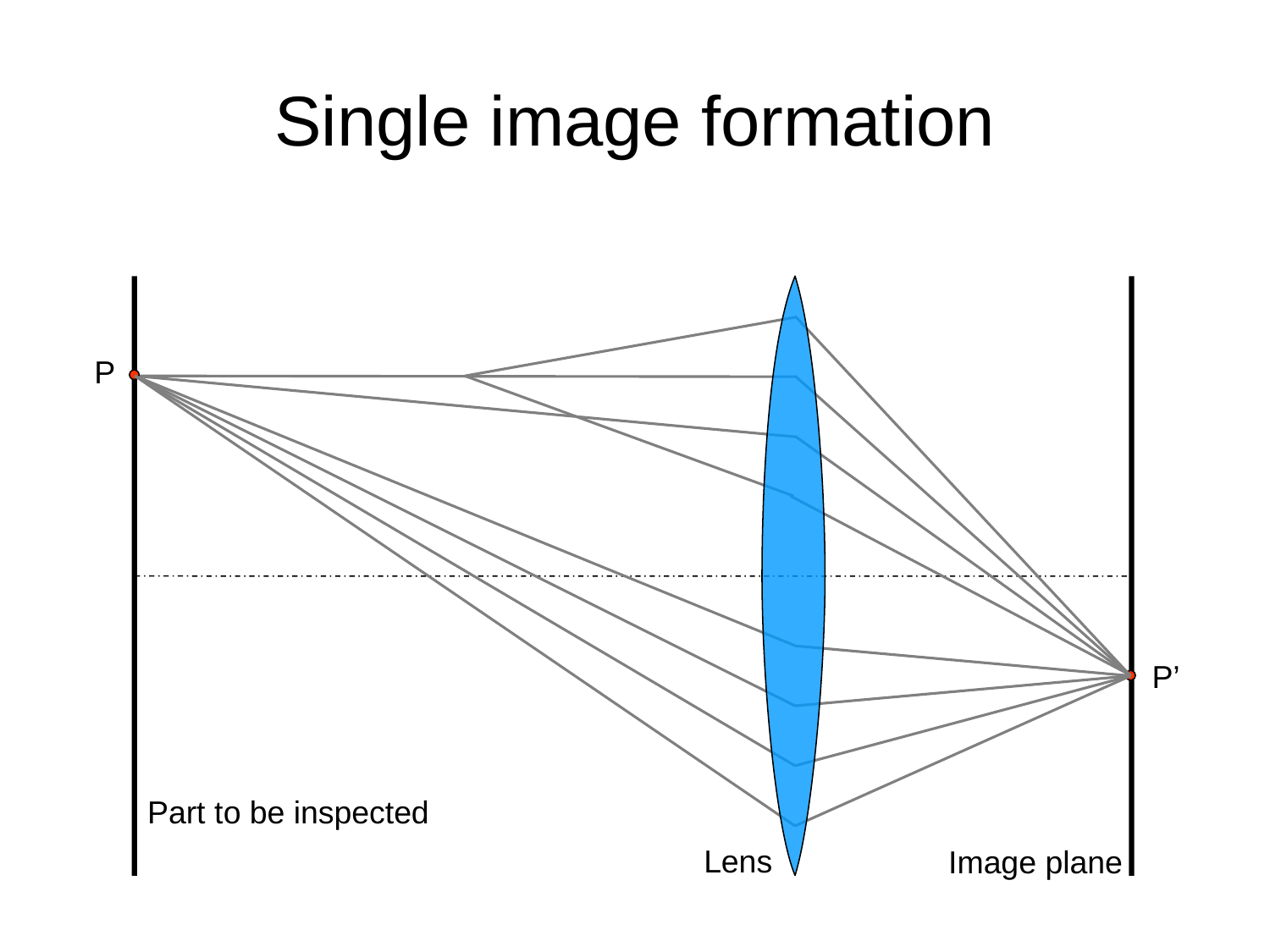

# Single image formation

P

P’

Part to be inspected
Lens
Image plane